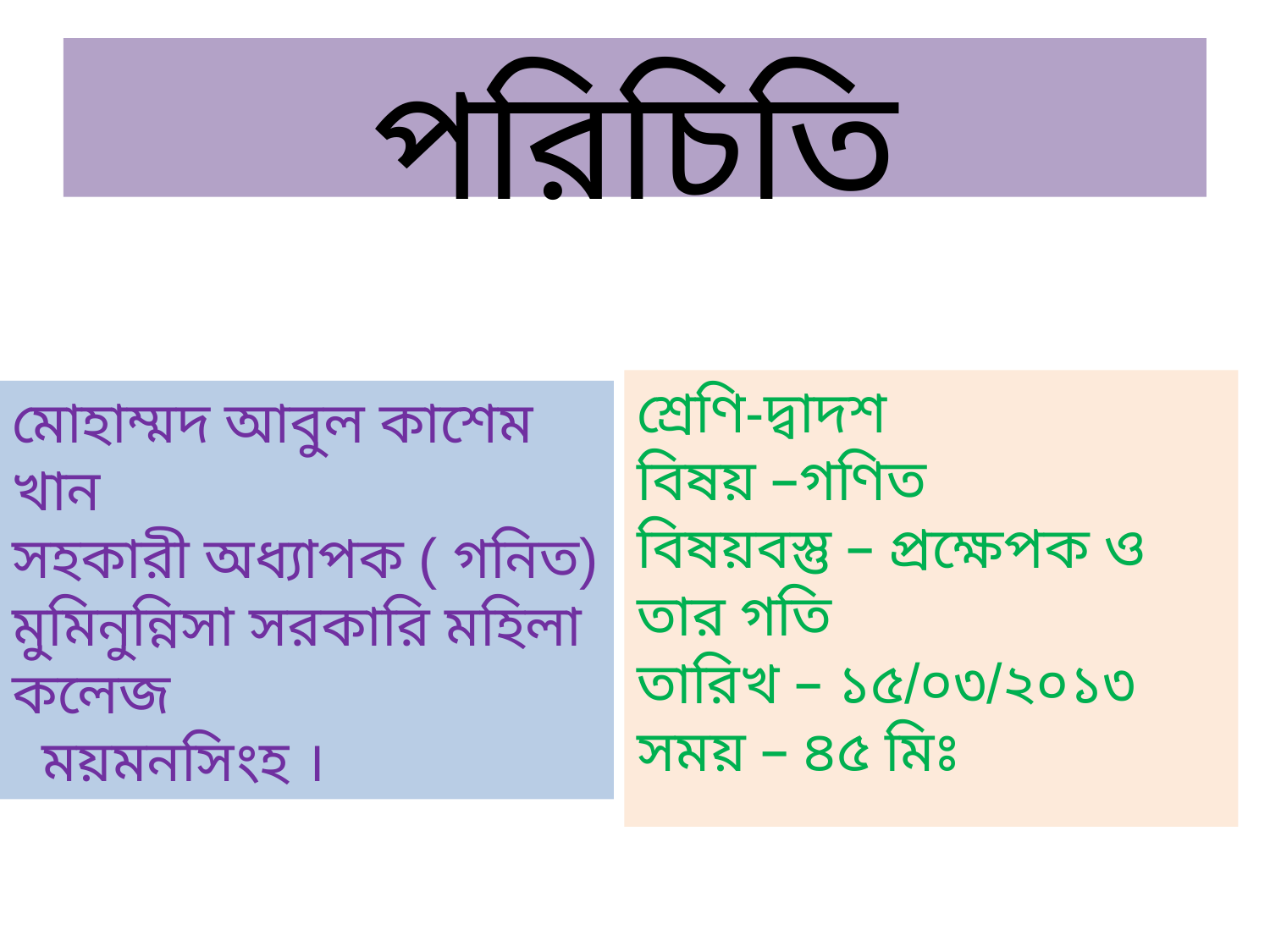

পরিচিতি
শ্রেণি-দ্বাদশ
বিষয় –গণিত
বিষয়বস্তু – প্রক্ষেপক ও তার গতি
তারিখ – ১৫/০৩/২০১৩
সময় – ৪৫ মিঃ

মোহাম্মদ আবুল কাশেম খান
সহকারী অধ্যাপক ( গনিত)
মুমিনুন্নিসা সরকারি মহিলা কলেজ
  ময়মনসিংহ ।